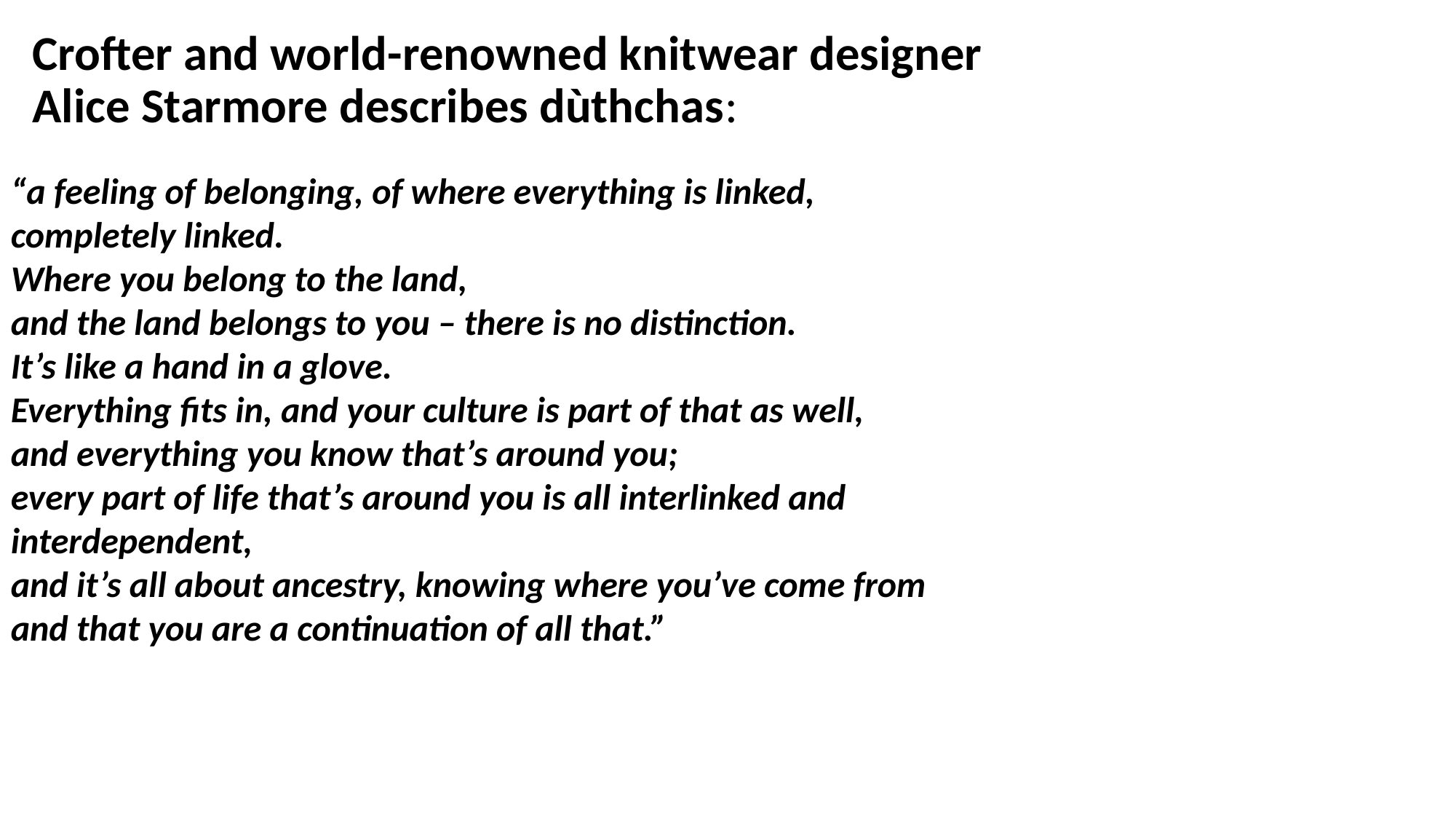

# Crofter and world-renowned knitwear designer Alice Starmore describes dùthchas:
“a feeling of belonging, of where everything is linked, completely linked.
Where you belong to the land,
and the land belongs to you – there is no distinction.
It’s like a hand in a glove.
Everything fits in, and your culture is part of that as well,
and everything you know that’s around you;
every part of life that’s around you is all interlinked and interdependent,
and it’s all about ancestry, knowing where you’ve come from
and that you are a continuation of all that.”